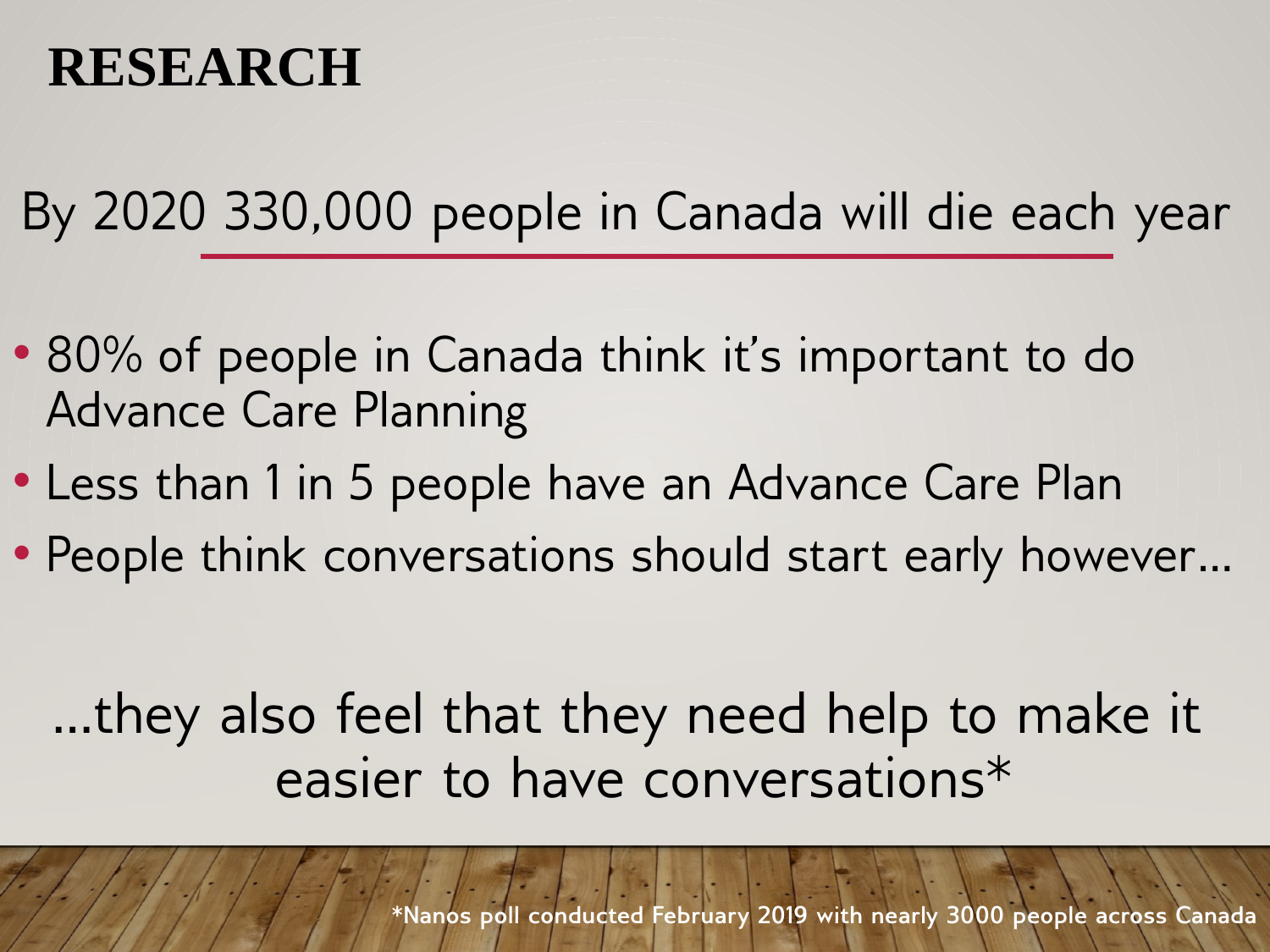

# Research
By 2020 330,000 people in Canada will die each year

80% of people in Canada think it’s important to do Advance Care Planning
Less than 1 in 5 people have an Advance Care Plan
People think conversations should start early however…

…they also feel that they need help to make it easier to have conversations*

*Nanos poll conducted February 2019 with nearly 3000 people across Canada